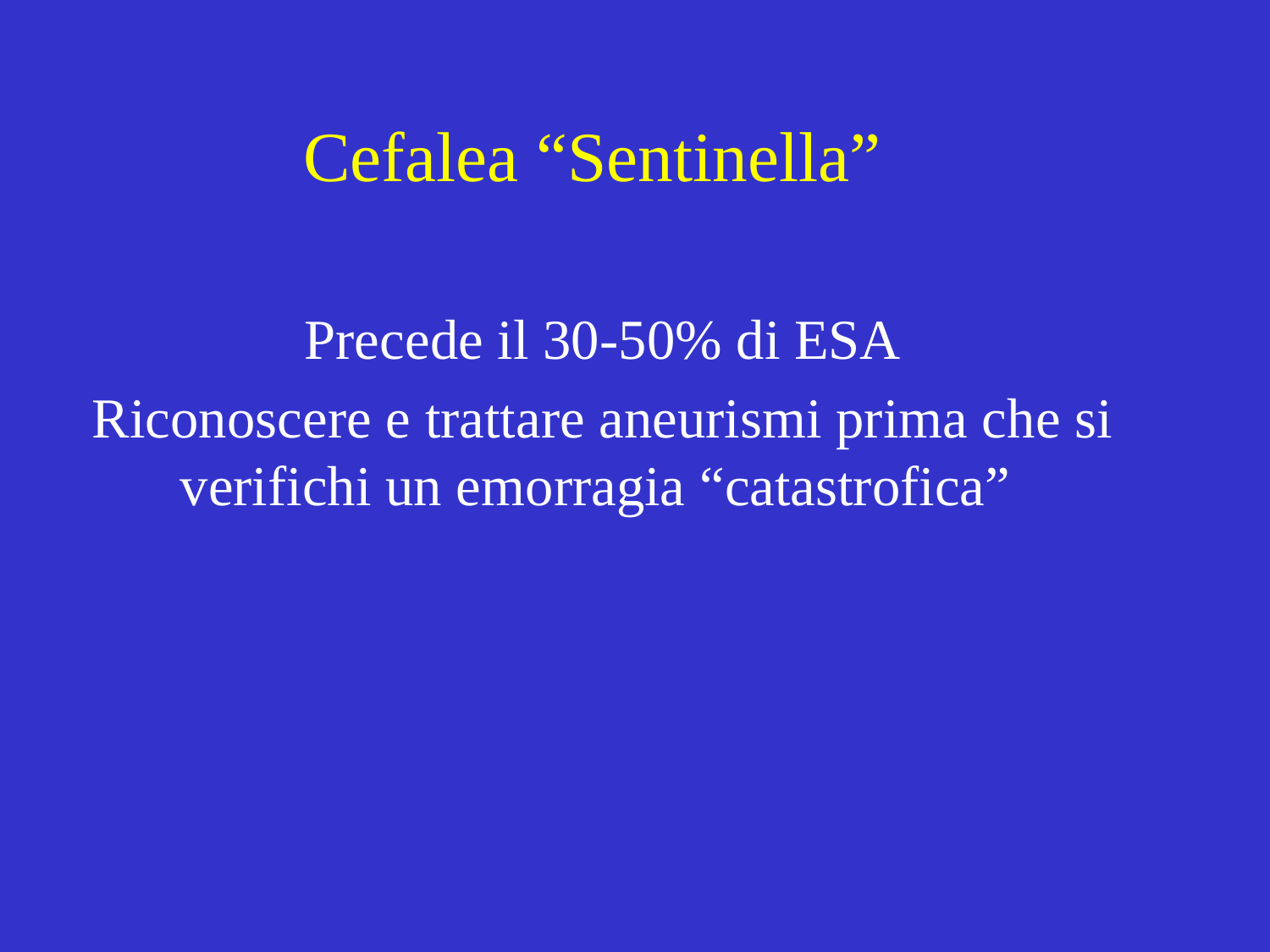

# Cefalea “Sentinella”
Precede il 30-50% di ESA
Riconoscere e trattare aneurismi prima che si verifichi un emorragia “catastrofica”